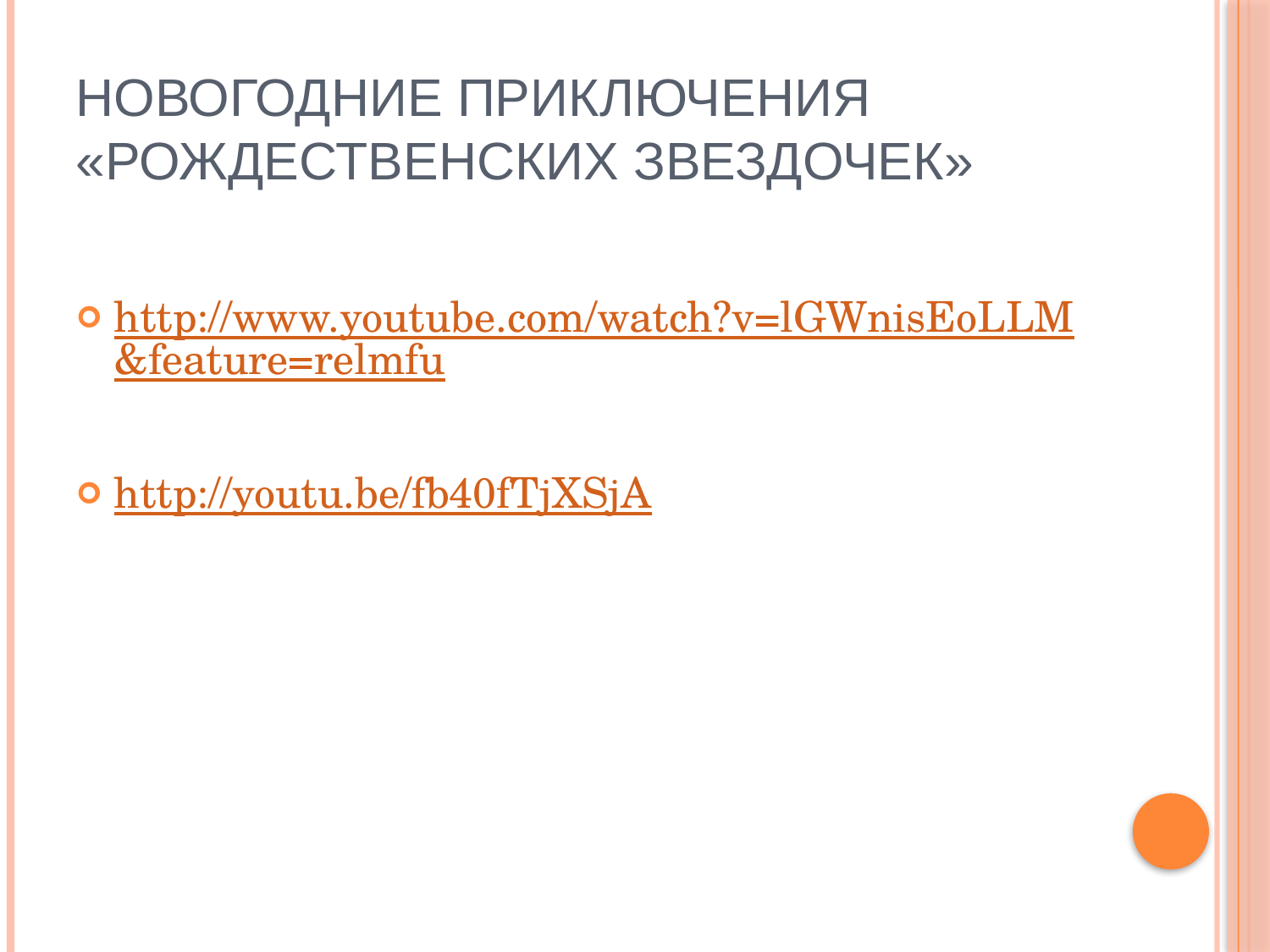

# Новогодние приключения «Рождественских звездочек»

http://www.youtube.com/watch?v=lGWnisEoLLM&feature=relmfu

http://youtu.be/fb40fTjXSjA